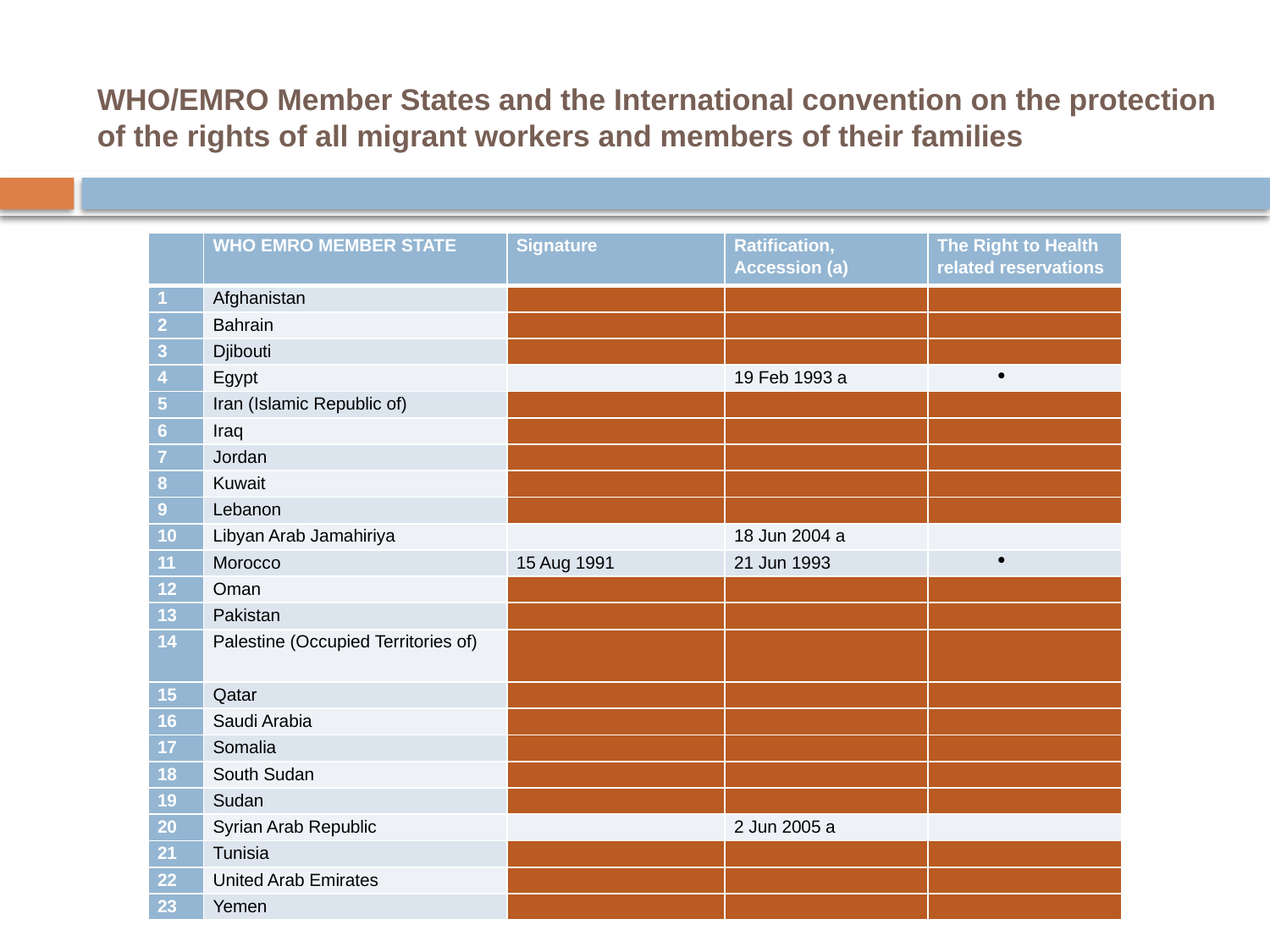

# WHO/EMRO Member States and the International convention on the protection of the rights of all migrant workers and members of their families
|  | WHO EMRO MEMBER STATE | Signature | Ratification, Accession (a) | The Right to Health related reservations |
| --- | --- | --- | --- | --- |
| 1 | Afghanistan |  |  |  |
| 2 | Bahrain |  |  |  |
| 3 | Djibouti |  |  |  |
| 4 | Egypt |  | 19 Feb 1993 a |  |
| 5 | Iran (Islamic Republic of) |  |  |  |
| 6 | Iraq |  |  |  |
| 7 | Jordan |  |  |  |
| 8 | Kuwait |  |  |  |
| 9 | Lebanon |  |  |  |
| 10 | Libyan Arab Jamahiriya |  | 18 Jun 2004 a |  |
| 11 | Morocco | 15 Aug 1991 | 21 Jun 1993 |  |
| 12 | Oman |  |  |  |
| 13 | Pakistan |  |  |  |
| 14 | Palestine (Occupied Territories of) |  |  |  |
| 15 | Qatar |  |  |  |
| 16 | Saudi Arabia |  |  |  |
| 17 | Somalia |  |  |  |
| 18 | South Sudan |  |  |  |
| 19 | Sudan |  |  |  |
| 20 | Syrian Arab Republic |  | 2 Jun 2005 a |  |
| 21 | Tunisia |  |  |  |
| 22 | United Arab Emirates |  |  |  |
| 23 | Yemen |  |  |  |